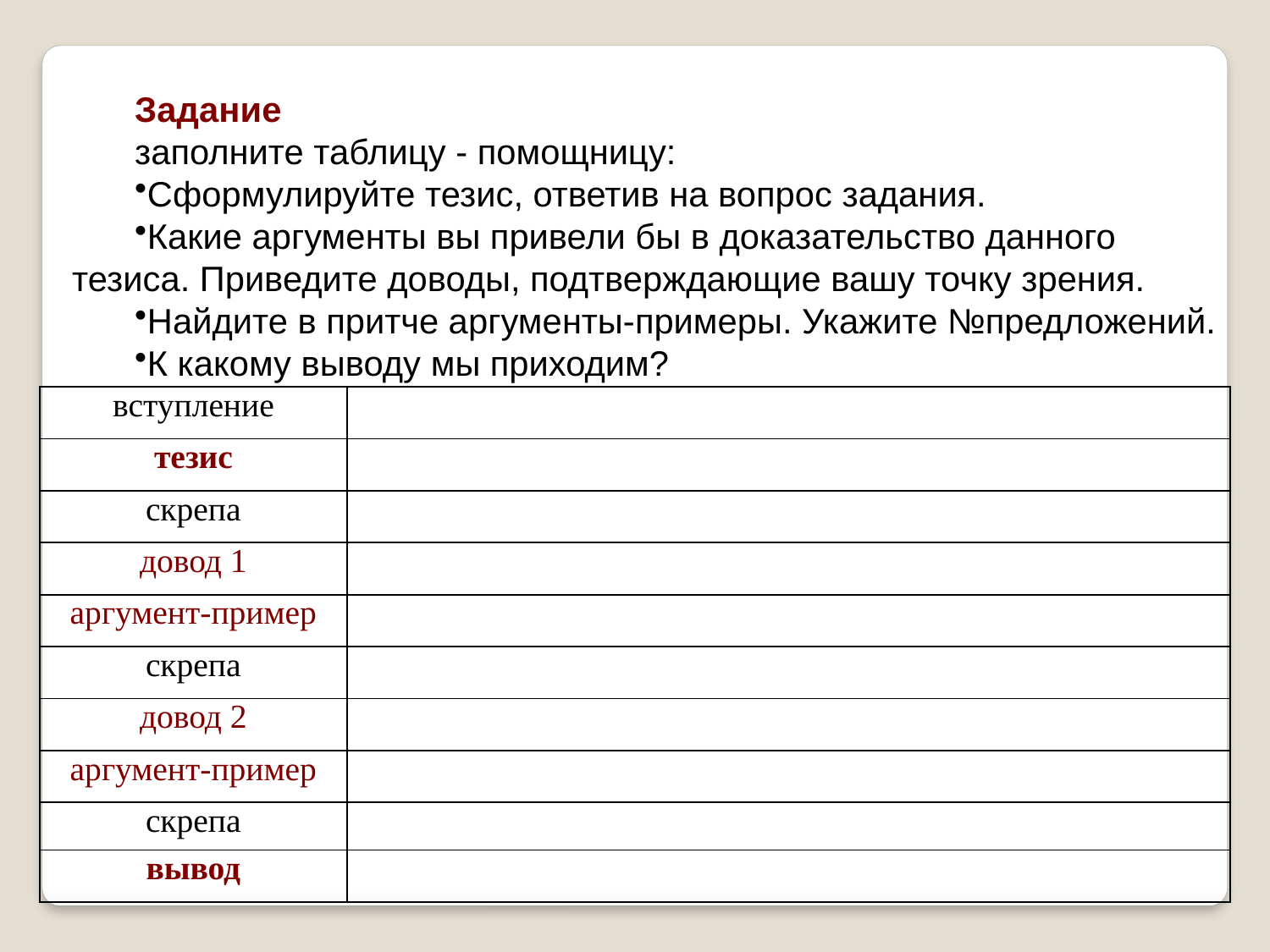

Задание
заполните таблицу - помощницу:
Сформулируйте тезис, ответив на вопрос задания.
Какие аргументы вы привели бы в доказательство данного тезиса. Приведите доводы, подтверждающие вашу точку зрения.
Найдите в притче аргументы-примеры. Укажите №предложений.
К какому выводу мы приходим?
| вступление |  |
| --- | --- |
| тезис |  |
| скрепа |  |
| довод 1 |  |
| аргумент-пример |  |
| скрепа |  |
| довод 2 |  |
| аргумент-пример |  |
| скрепа |  |
| вывод |  |